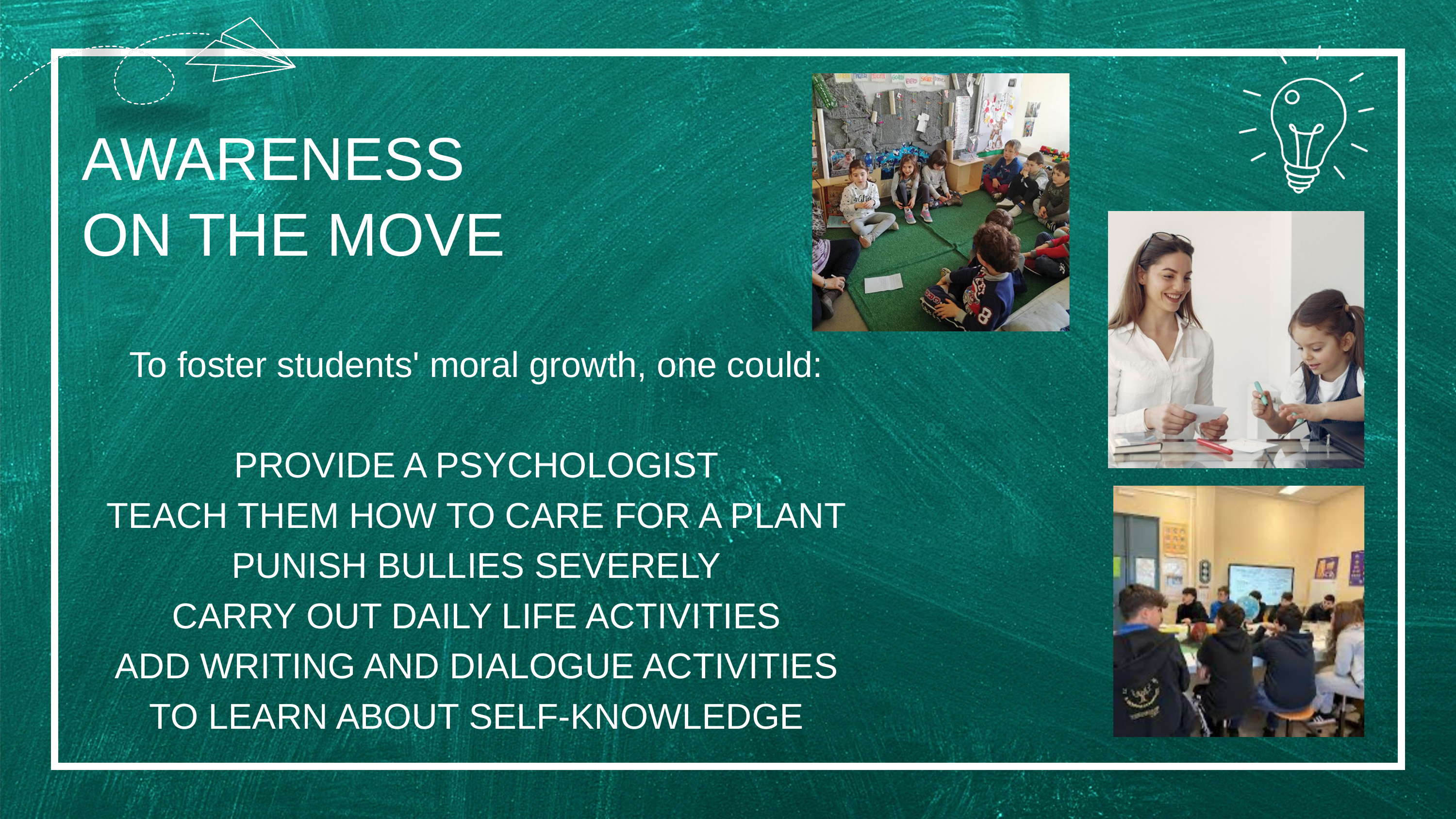

AWARENESS
ON THE MOVE

01
To foster students' moral growth, one could:

PROVIDE A PSYCHOLOGIST
TEACH THEM HOW TO CARE FOR A PLANT
PUNISH BULLIES SEVERELY
CARRY OUT DAILY LIFE ACTIVITIES
ADD WRITING AND DIALOGUE ACTIVITIES
TO LEARN ABOUT SELF-KNOWLEDGE
02